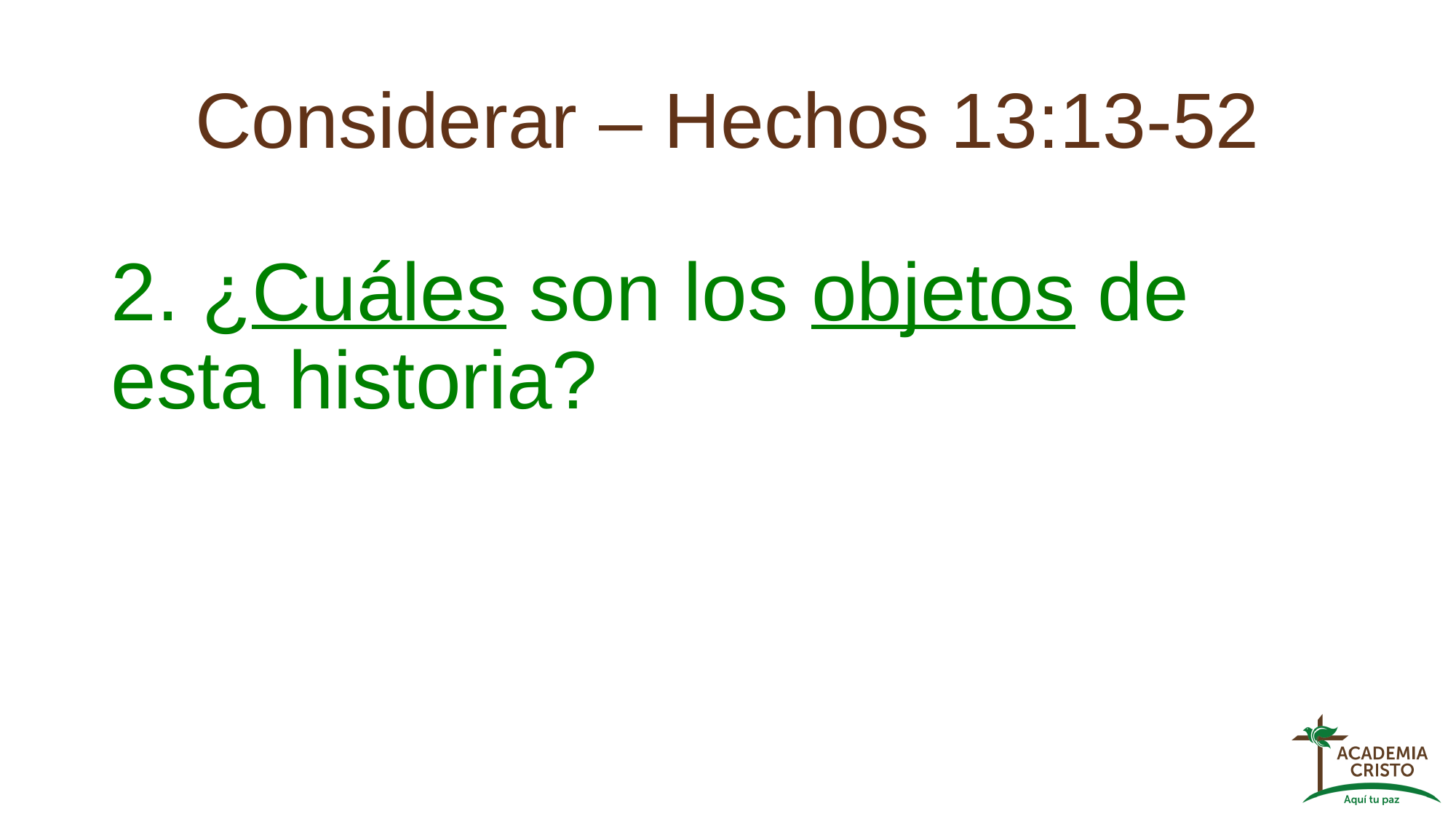

# Considerar – Hechos 13:13-52
2. ¿Cuáles son los objetos de esta historia?